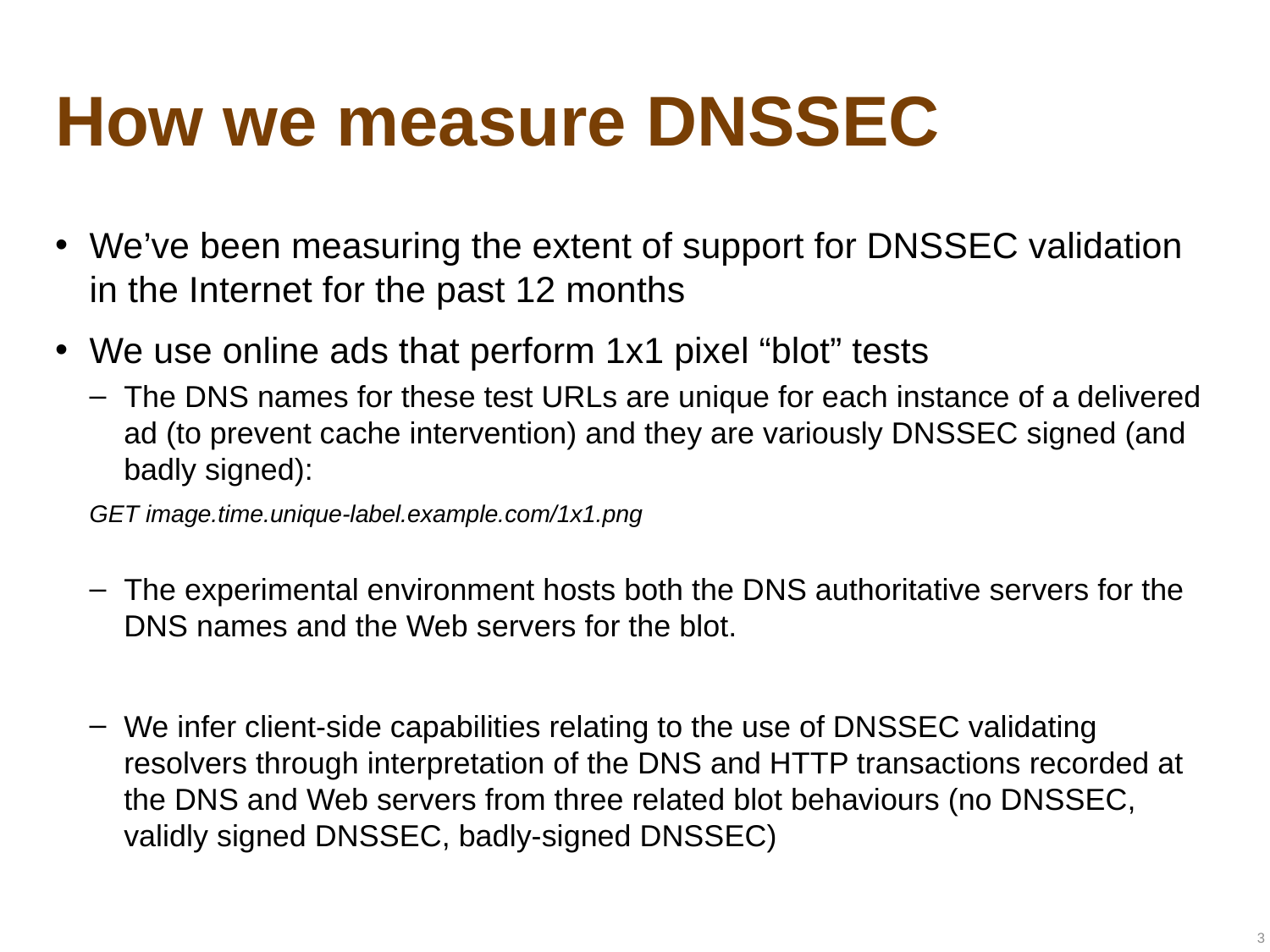

# How we measure DNSSEC
We’ve been measuring the extent of support for DNSSEC validation in the Internet for the past 12 months
We use online ads that perform 1x1 pixel “blot” tests
The DNS names for these test URLs are unique for each instance of a delivered ad (to prevent cache intervention) and they are variously DNSSEC signed (and badly signed):
	GET image.time.unique-label.example.com/1x1.png

The experimental environment hosts both the DNS authoritative servers for the DNS names and the Web servers for the blot.

We infer client-side capabilities relating to the use of DNSSEC validating resolvers through interpretation of the DNS and HTTP transactions recorded at the DNS and Web servers from three related blot behaviours (no DNSSEC, validly signed DNSSEC, badly-signed DNSSEC)
3